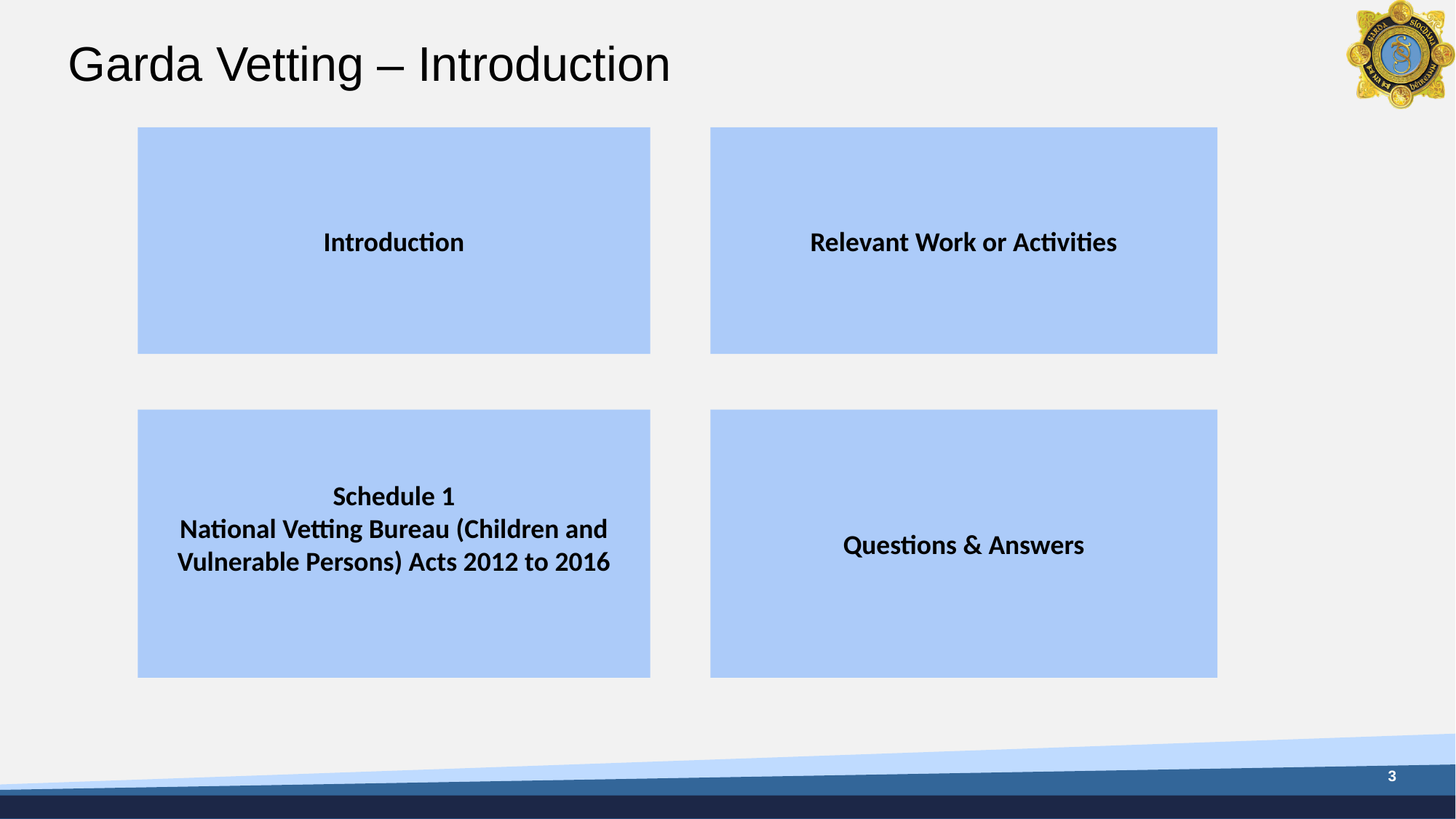

# Garda Vetting – Introduction
Introduction
Relevant Work or Activities
Schedule 1
National Vetting Bureau (Children and Vulnerable Persons) Acts 2012 to 2016

Questions & Answers
3